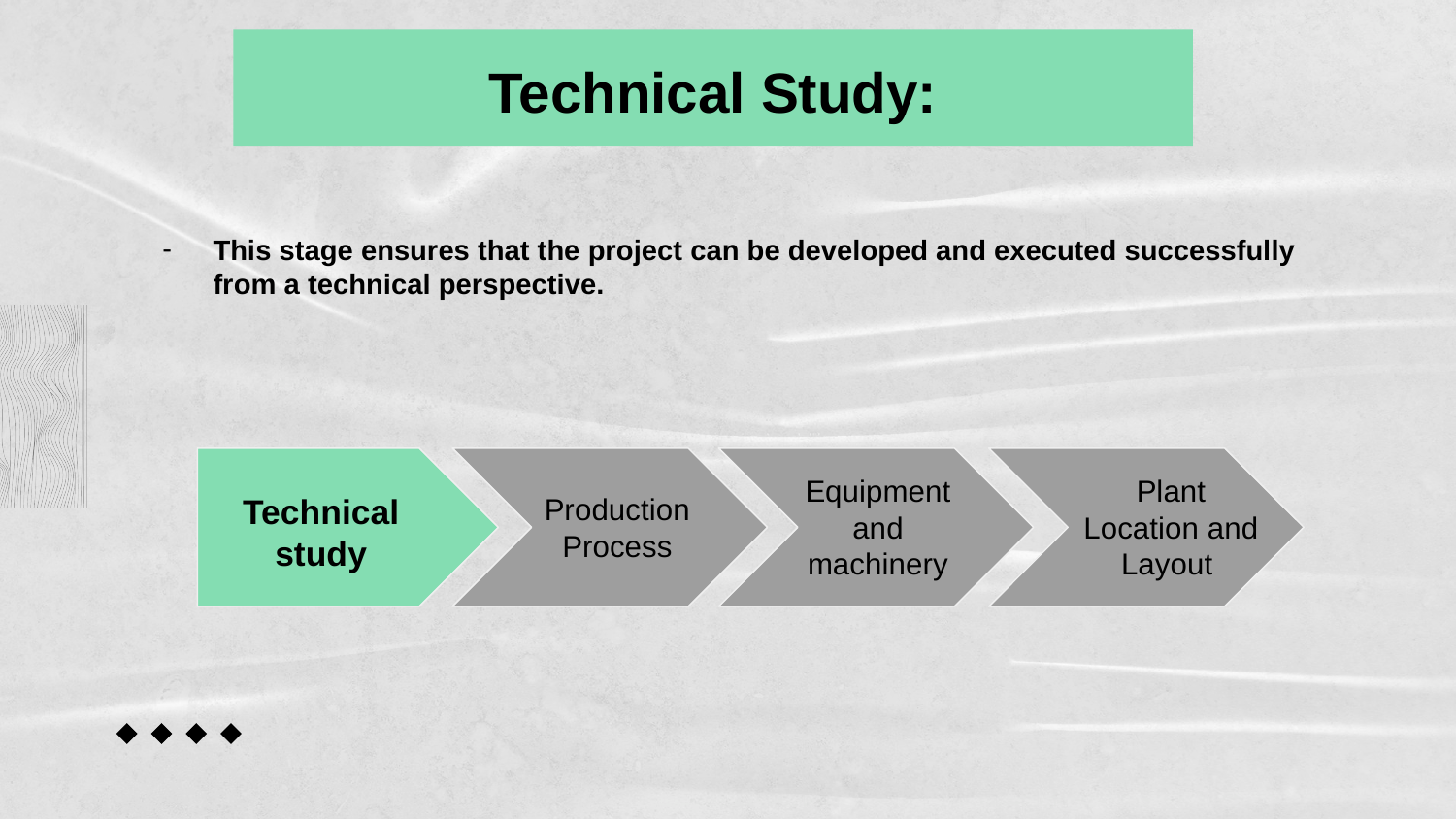

# Technical Study:
This stage ensures that the project can be developed and executed successfully from a technical perspective.

Equipment and machinery
Plant Location and Layout
Production Process
Technical study